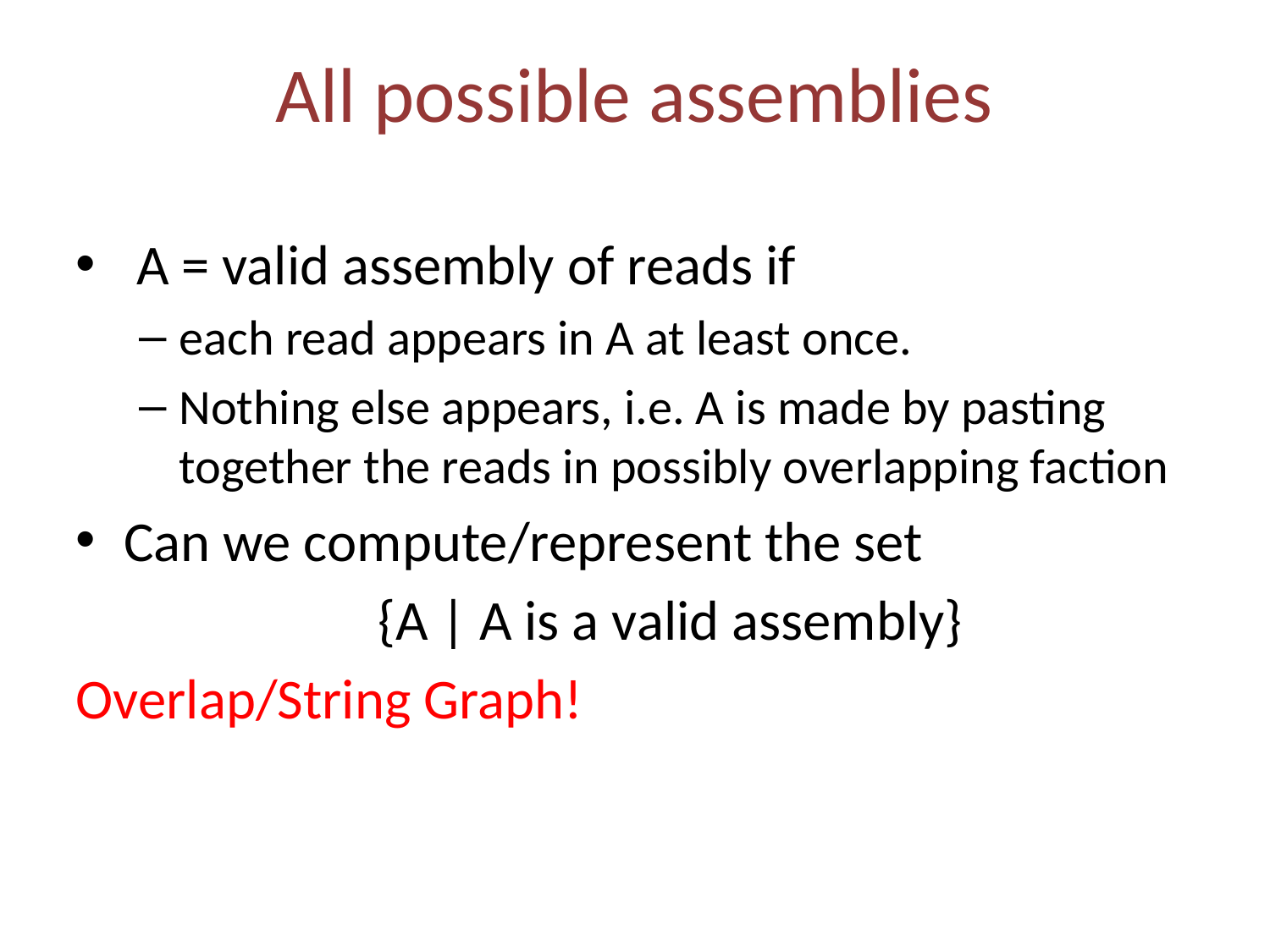

# All possible assemblies
 A = valid assembly of reads if
each read appears in A at least once.
Nothing else appears, i.e. A is made by pasting together the reads in possibly overlapping faction
Can we compute/represent the set
			{A | A is a valid assembly}
Overlap/String Graph!